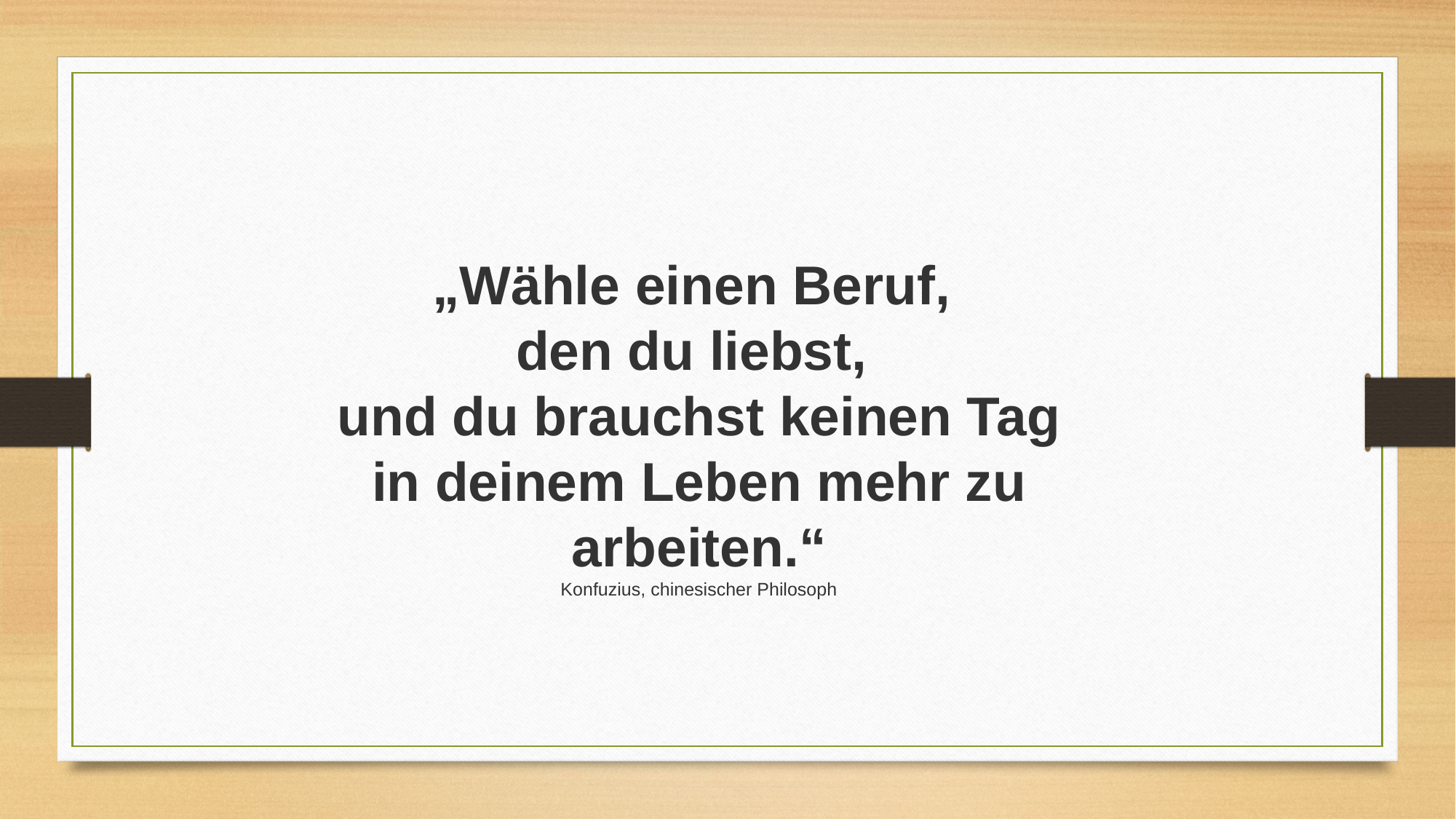

„Wähle einen Beruf,
den du liebst,
und du brauchst keinen Tag
in deinem Leben mehr zu arbeiten.“
Konfuzius, chinesischer Philosoph